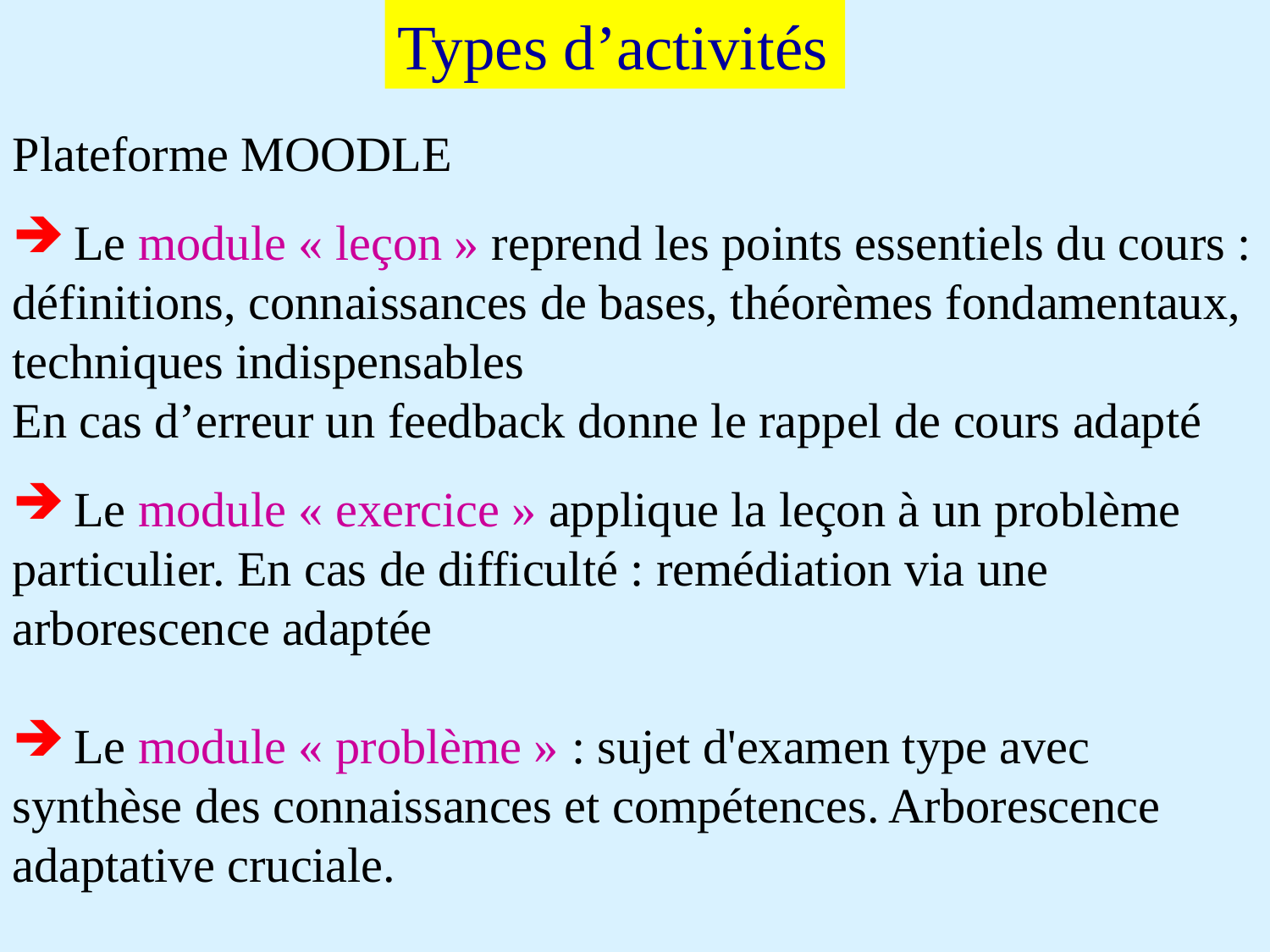

Types d’activités
Plateforme MOODLE

 Le module « leçon » reprend les points essentiels du cours :
définitions, connaissances de bases, théorèmes fondamentaux, techniques indispensables
En cas d’erreur un feedback donne le rappel de cours adapté

 Le module « exercice » applique la leçon à un problème particulier. En cas de difficulté : remédiation via une arborescence adaptée

 Le module « problème » : sujet d'examen type avec synthèse des connaissances et compétences. Arborescence adaptative cruciale.